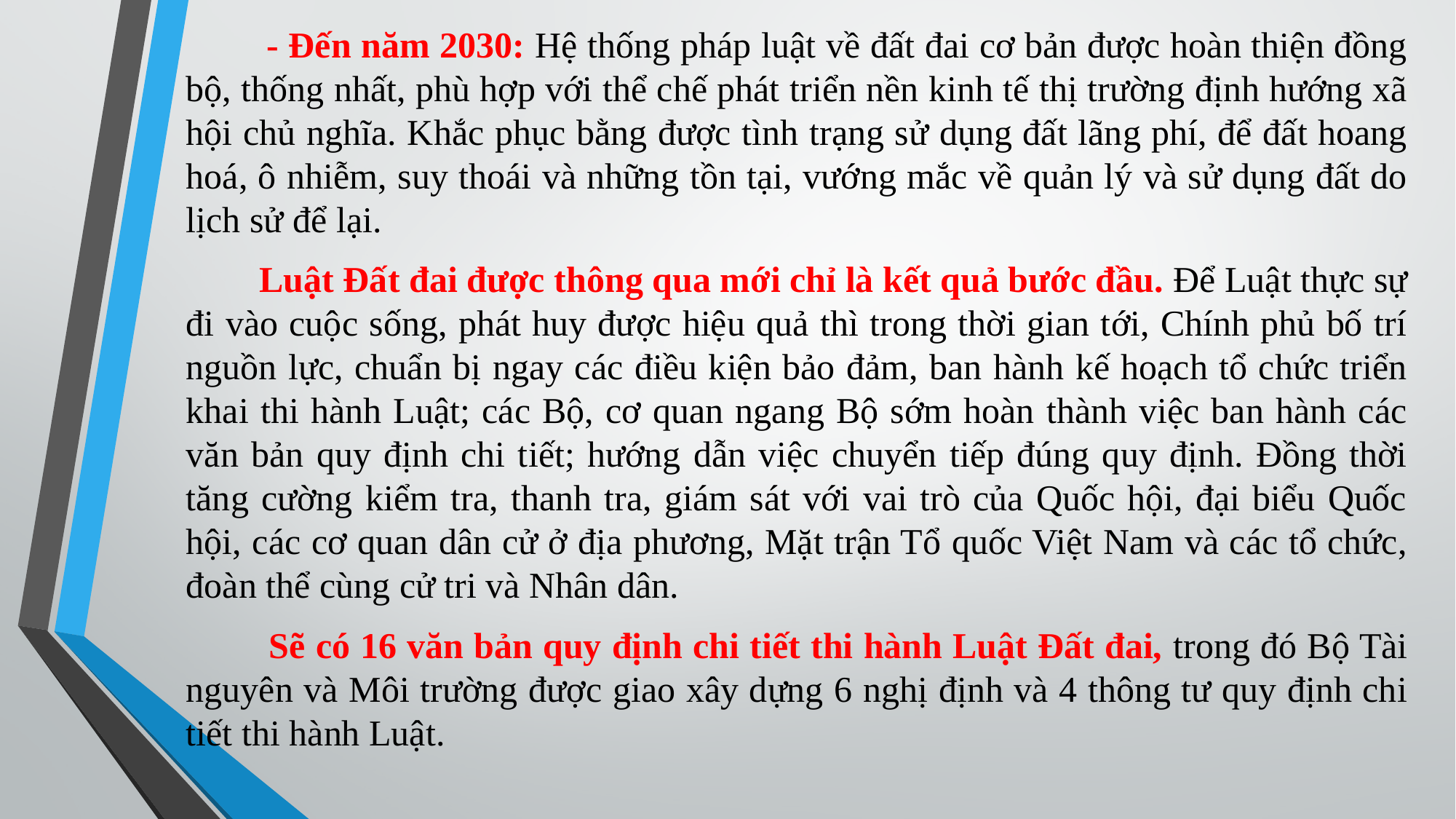

- Đến năm 2030: Hệ thống pháp luật về đất đai cơ bản được hoàn thiện đồng bộ, thống nhất, phù hợp với thể chế phát triển nền kinh tế thị trường định hướng xã hội chủ nghĩa. Khắc phục bằng được tình trạng sử dụng đất lãng phí, để đất hoang hoá, ô nhiễm, suy thoái và những tồn tại, vướng mắc về quản lý và sử dụng đất do lịch sử để lại.
        Luật Đất đai được thông qua mới chỉ là kết quả bước đầu. Để Luật thực sự đi vào cuộc sống, phát huy được hiệu quả thì trong thời gian tới, Chính phủ bố trí nguồn lực, chuẩn bị ngay các điều kiện bảo đảm, ban hành kế hoạch tổ chức triển khai thi hành Luật; các Bộ, cơ quan ngang Bộ sớm hoàn thành việc ban hành các văn bản quy định chi tiết; hướng dẫn việc chuyển tiếp đúng quy định. Đồng thời tăng cường kiểm tra, thanh tra, giám sát với vai trò của Quốc hội, đại biểu Quốc hội, các cơ quan dân cử ở địa phương, Mặt trận Tổ quốc Việt Nam và các tổ chức, đoàn thể cùng cử tri và Nhân dân.
        Sẽ có 16 văn bản quy định chi tiết thi hành Luật Đất đai, trong đó Bộ Tài nguyên và Môi trường được giao xây dựng 6 nghị định và 4 thông tư quy định chi tiết thi hành Luật.